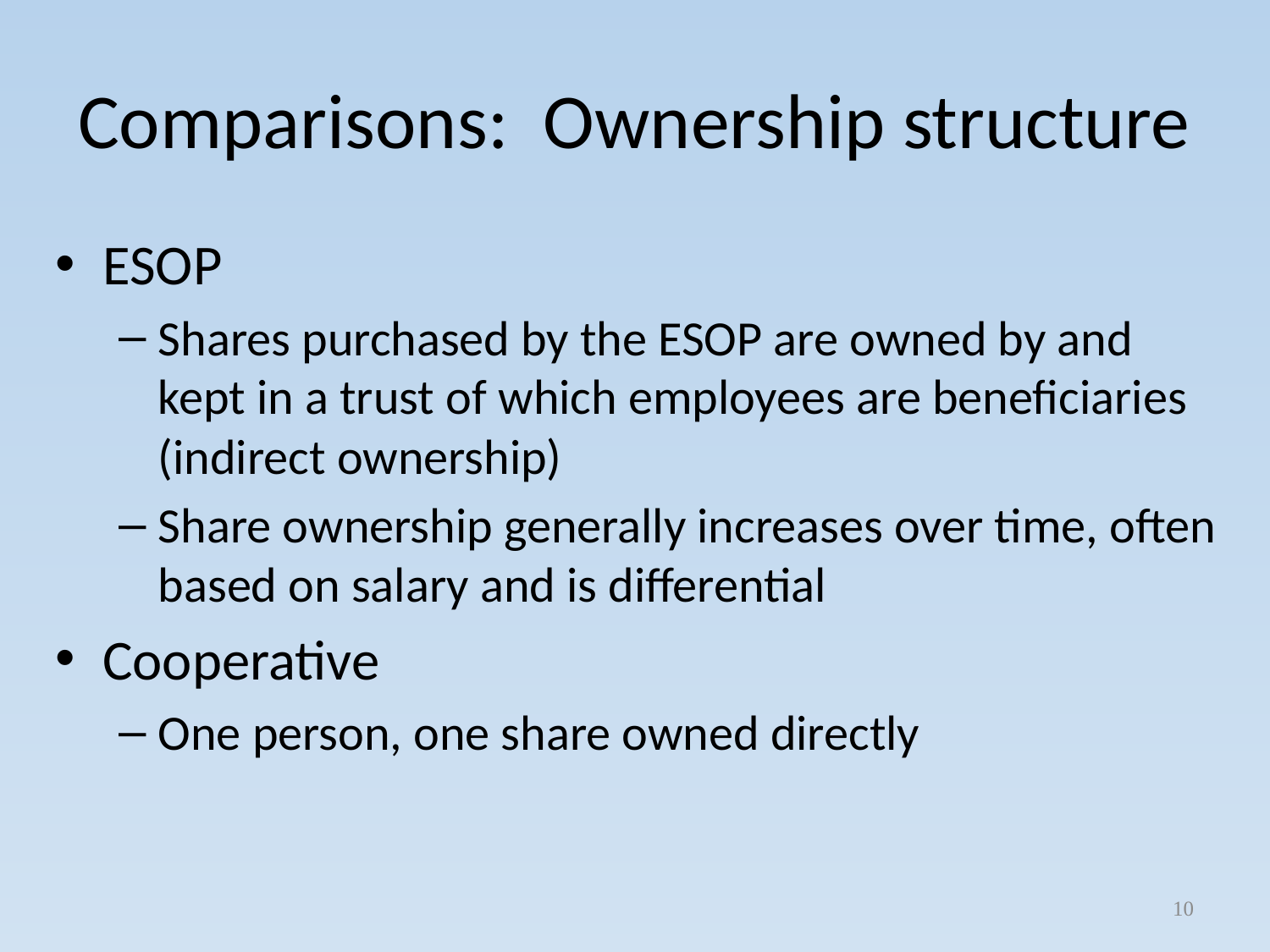

# Comparisons:  Ownership structure
ESOP
Shares purchased by the ESOP are owned by and kept in a trust of which employees are beneficiaries (indirect ownership)
Share ownership generally increases over time, often based on salary and is differential
Cooperative
One person, one share owned directly
10